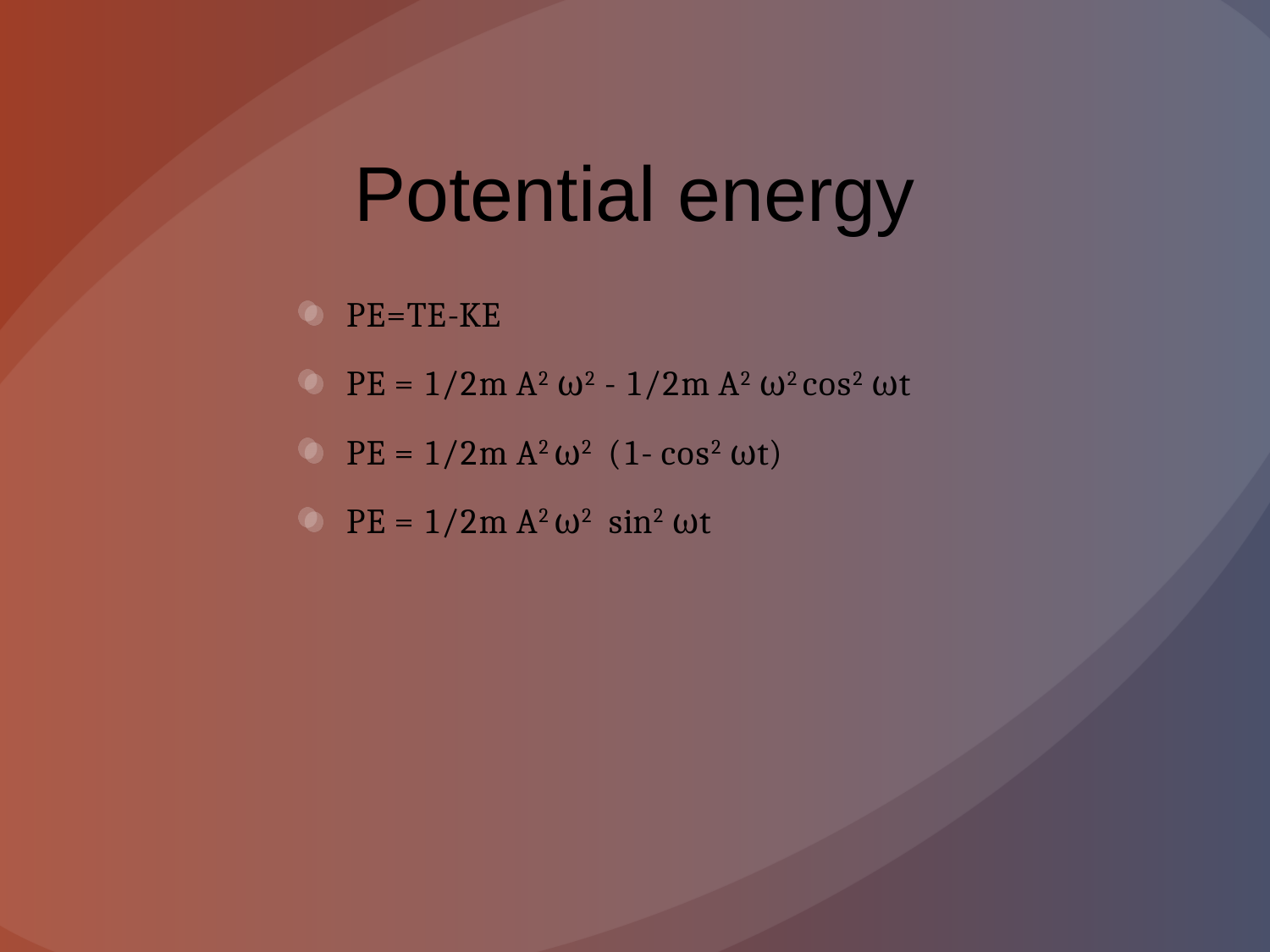

# Potential energy
PE=TE-KE
PE = 1/2m A2 ω2  - 1/2m A2 ω2 cos2 ωt
PE = 1/2m A2 ω2  (1- cos2 ωt)
PE = 1/2m A2 ω2  sin2 ωt